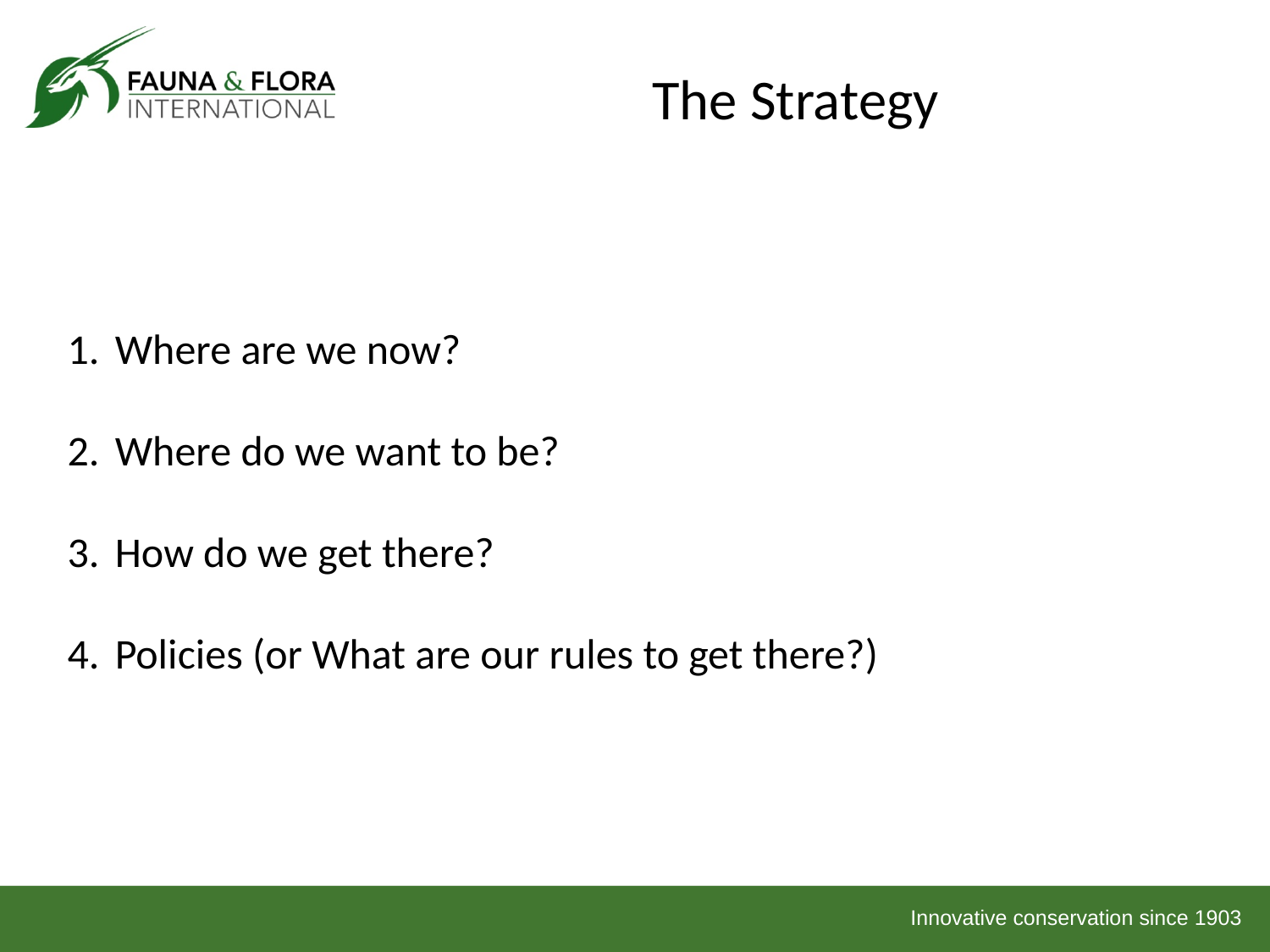

The Strategy
Where are we now?

Where do we want to be?

How do we get there?

Policies (or What are our rules to get there?)